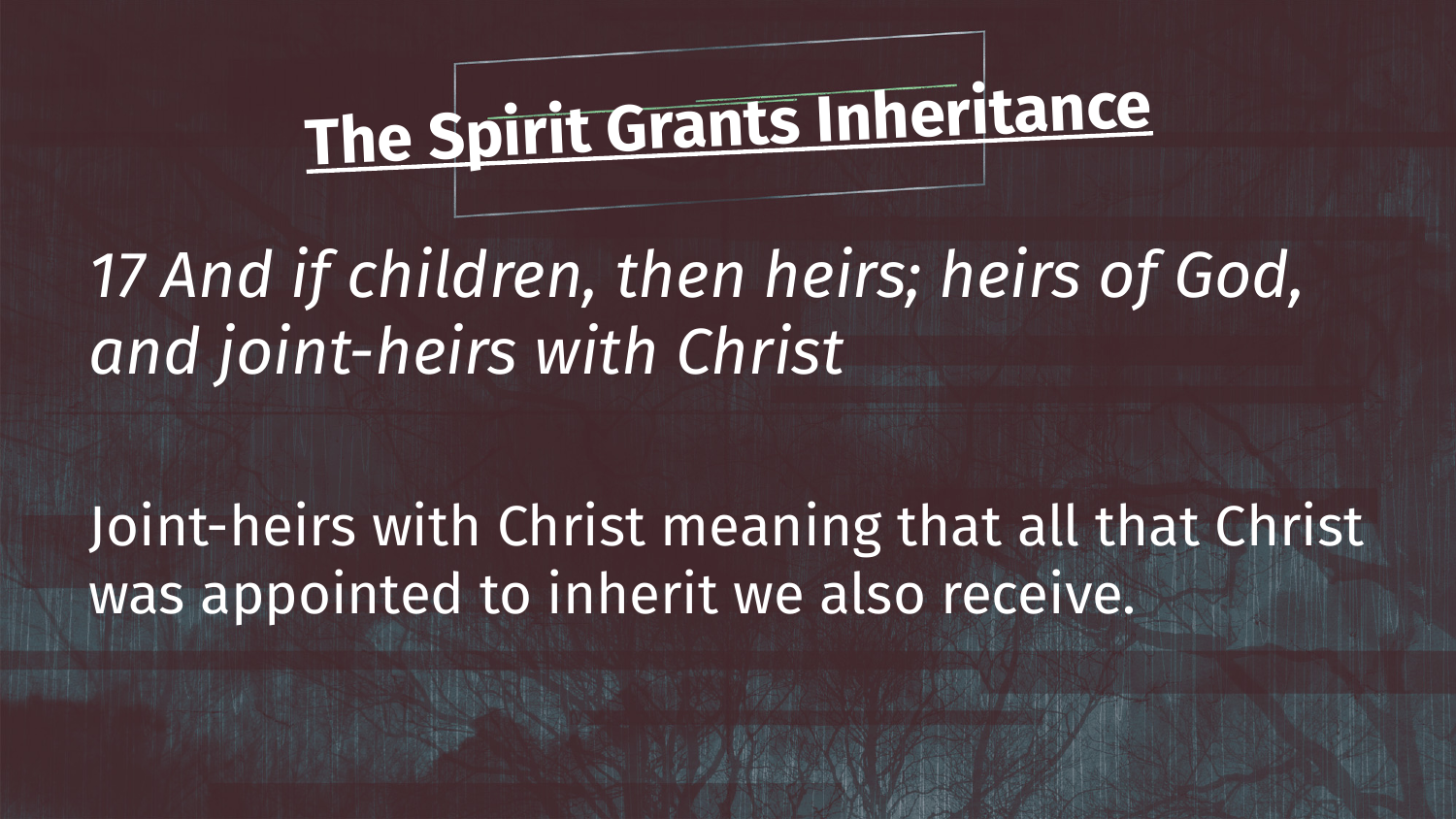

The Spirit Grants Inheritance
17 And if children, then heirs; heirs of God, and joint-heirs with Christ

Joint-heirs with Christ meaning that all that Christ was appointed to inherit we also receive.